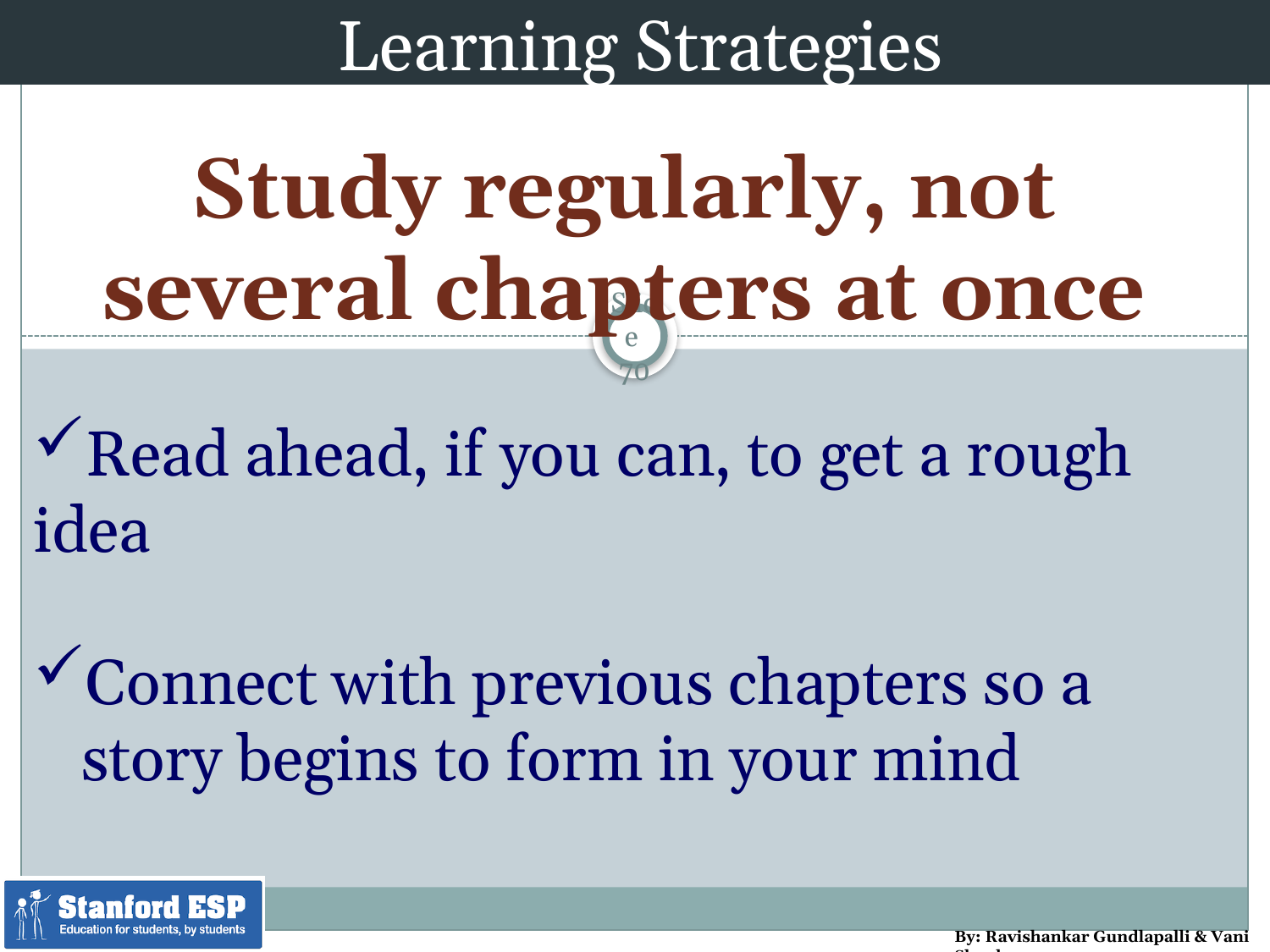

Learning Strategies
Study regularly, not several chapters at once

Read ahead, if you can, to get a rough idea

Connect with previous chapters so a story begins to form in your mind
70